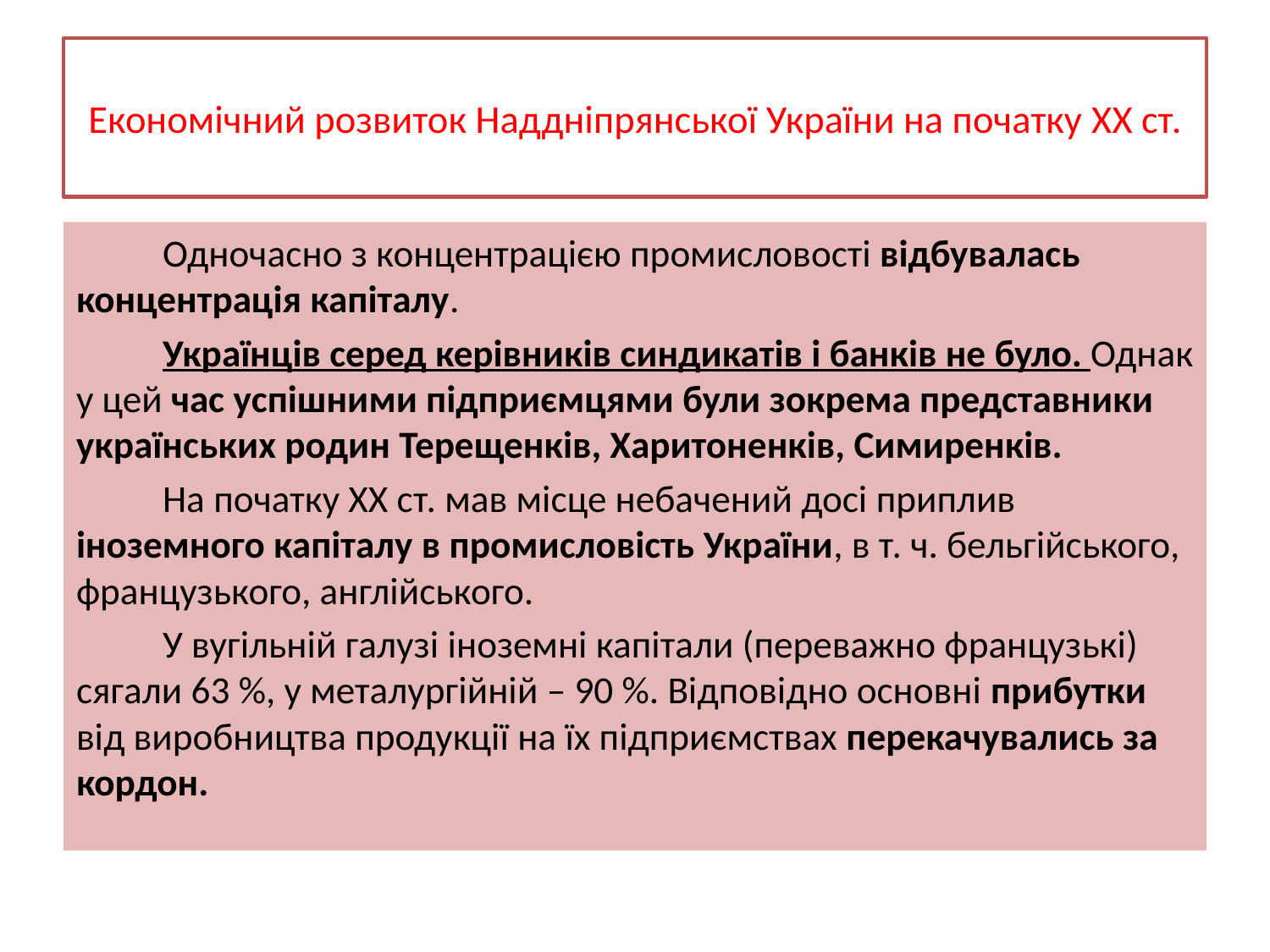

# Економічний розвиток Наддніпрянської України на початку XX ст.
	Одночасно з концентрацією промисловості відбувалась концентрація капіталу.
	Українців серед керівників синдикатів і банків не було. Однак у цей час успішними підприємцями були зокрема представники українських родин Терещенків, Харитоненків, Симиренків.
	На початку ХХ ст. мав місце небачений досі приплив іноземного капіталу в промисловість України, в т. ч. бельгійського, французького, англійського.
	У вугільній галузі іноземні капітали (переважно французькі) сягали 63 %, у металургійній – 90 %. Відповідно основні прибутки від виробництва продукції на їх підприємствах перекачувались за кордон.